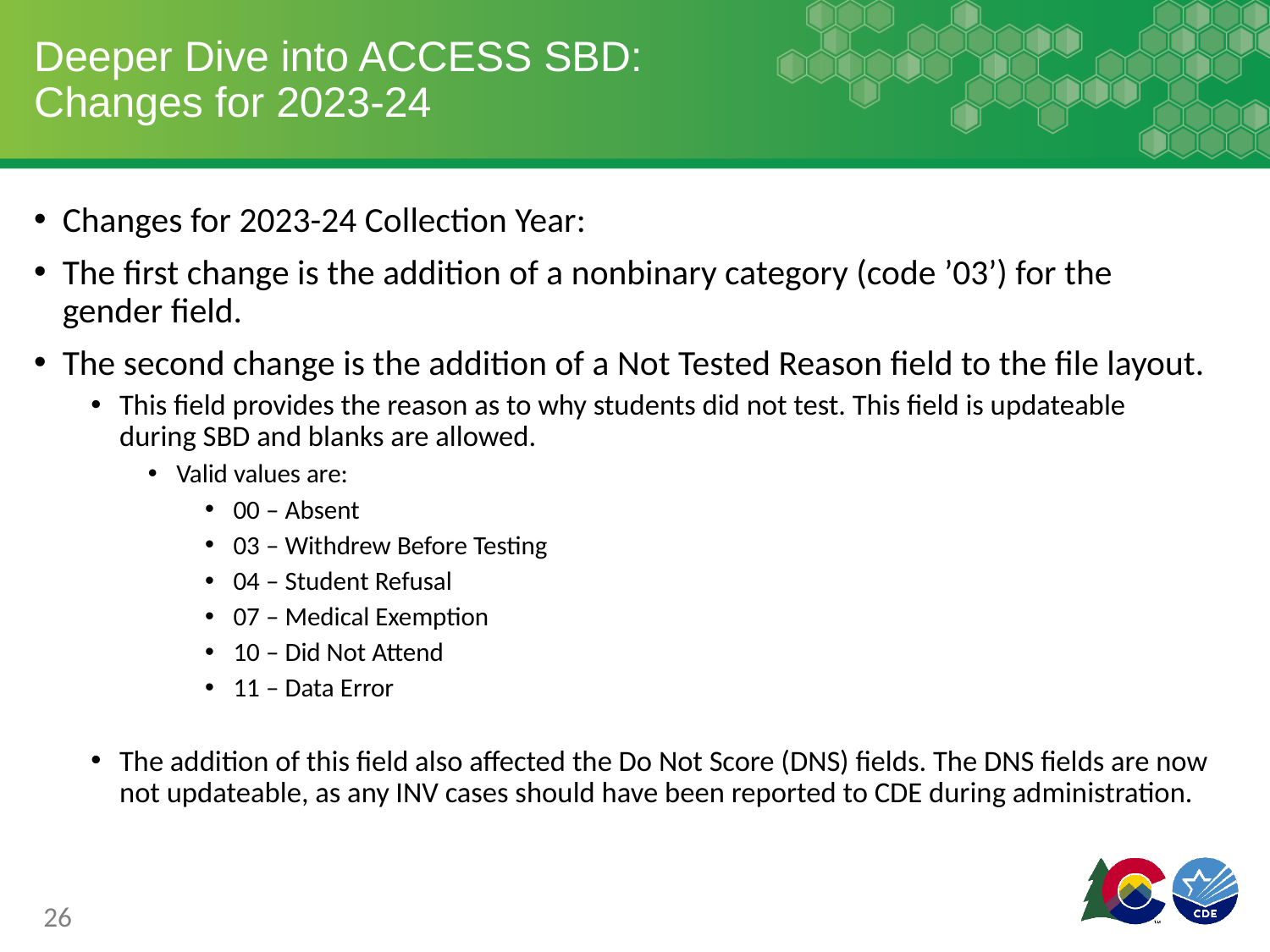

# Deeper Dive into ACCESS SBD: Changes for 2023-24
Changes for 2023-24 Collection Year:
The first change is the addition of a nonbinary category (code ’03’) for the gender field.
The second change is the addition of a Not Tested Reason field to the file layout.
This field provides the reason as to why students did not test. This field is updateable during SBD and blanks are allowed.
Valid values are:
00 – Absent
03 – Withdrew Before Testing
04 – Student Refusal
07 – Medical Exemption
10 – Did Not Attend
11 – Data Error

The addition of this field also affected the Do Not Score (DNS) fields. The DNS fields are now not updateable, as any INV cases should have been reported to CDE during administration.

26